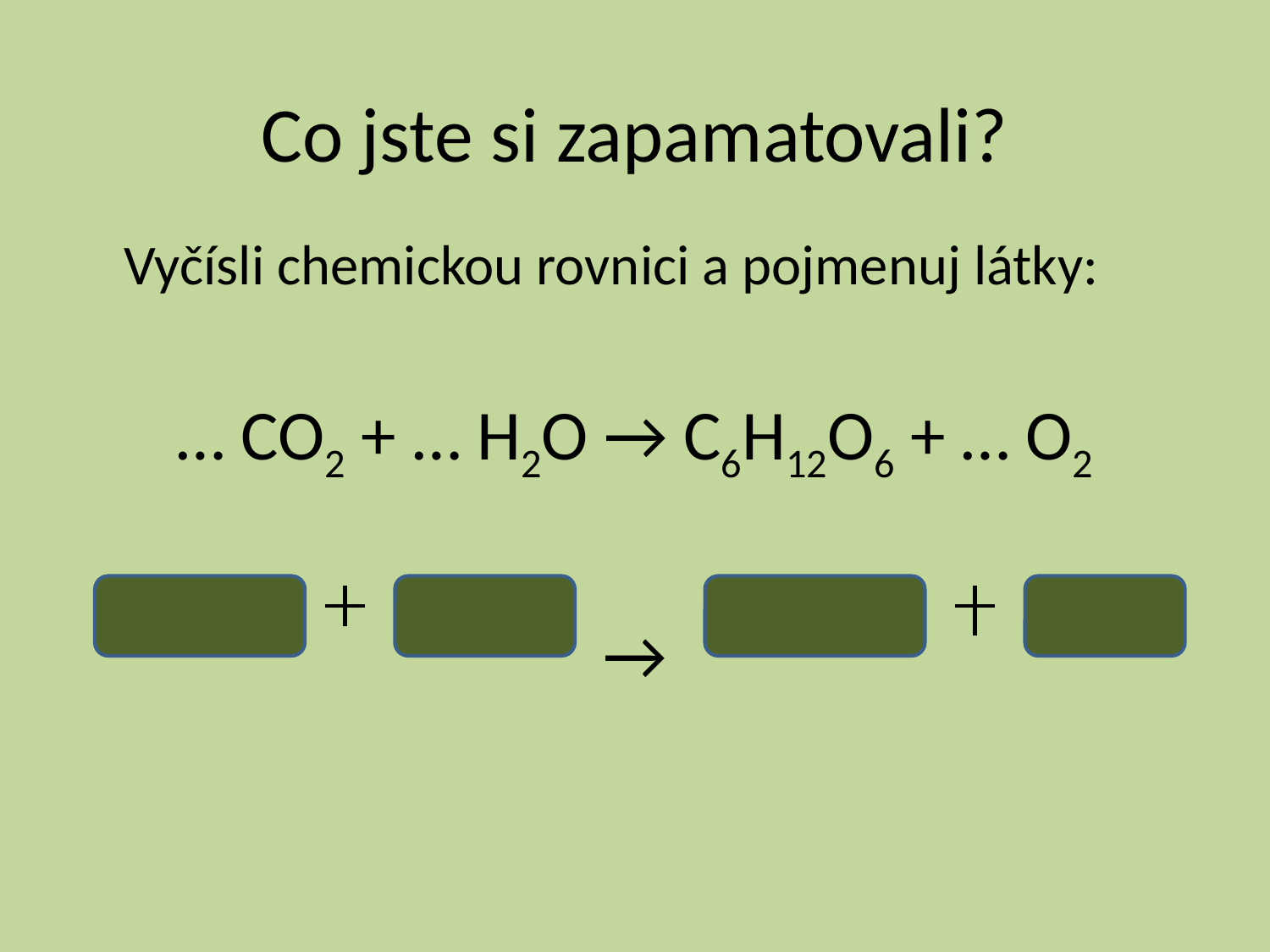

# Co jste si zapamatovali?
	Vyčísli chemickou rovnici a pojmenuj látky:

… CO2 + … H2O → C6H12O6 + … O2

→